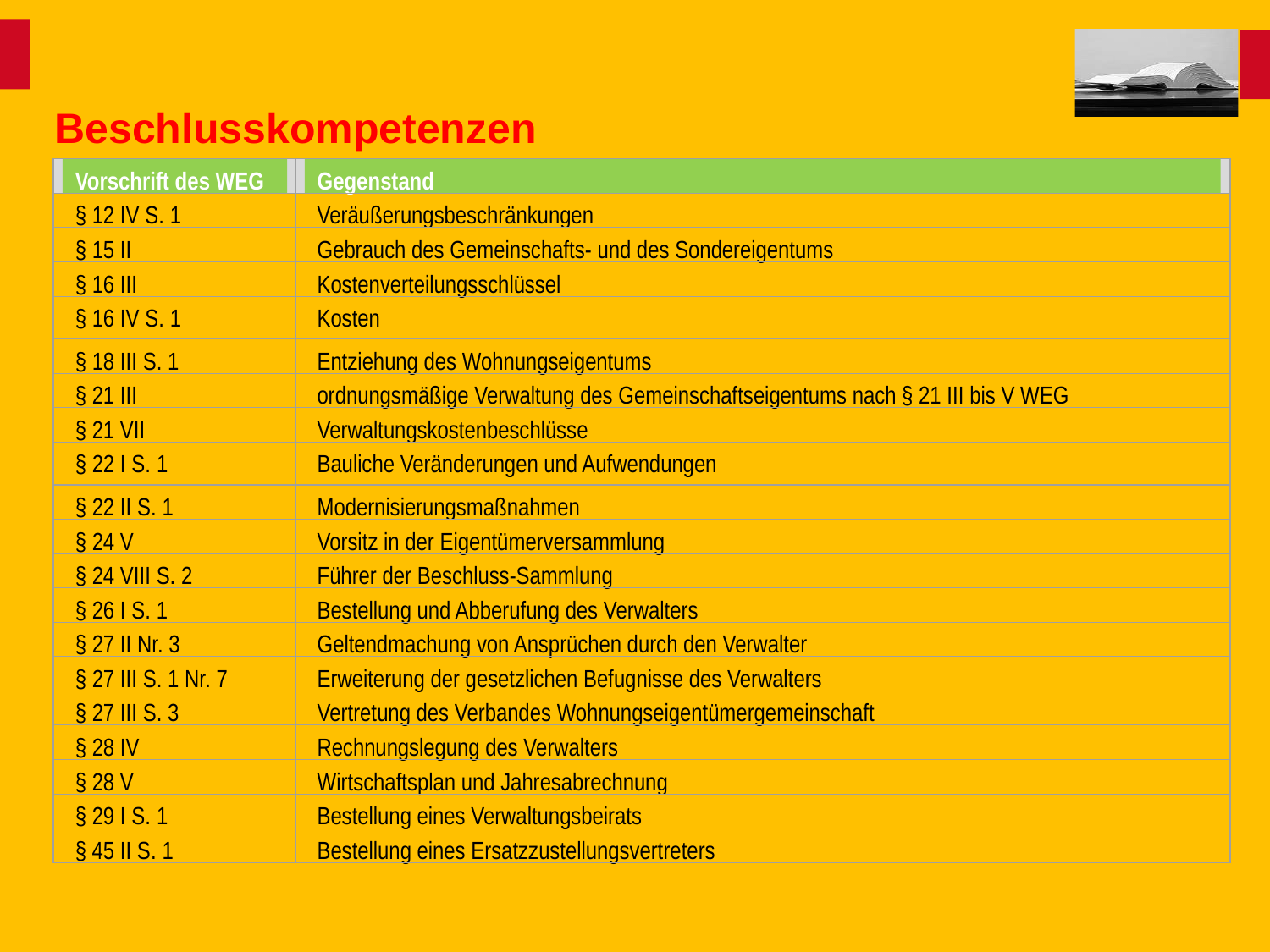

Beschlusskompetenzen

Vorschrift des WEG

Gegenstand

§ 12 IV S. 1

Veräußerungsbeschränkungen

§ 15 II

Gebrauch des Gemeinschafts- und des Sondereigentums

§ 16 III

Kostenverteilungsschlüssel

§ 16 IV S. 1

Kosten

§ 18 III S. 1

Entziehung des Wohnungseigentums

§ 21 III

ordnungsmäßige Verwaltung des Gemeinschaftseigentums nach § 21 III bis V WEG

§ 21 VII

Verwaltungskostenbeschlüsse

§ 22 I S. 1

Bauliche Veränderungen und Aufwendungen

§ 22 II S. 1

Modernisierungsmaßnahmen

§ 24 V

Vorsitz in der Eigentümerversammlung

§ 24 VIII S. 2

Führer der Beschluss-Sammlung

§ 26 I S. 1

Bestellung und Abberufung des Verwalters

§ 27 II Nr. 3

Geltendmachung von Ansprüchen durch den Verwalter

§ 27 III S. 1 Nr. 7

Erweiterung der gesetzlichen Befugnisse des Verwalters

§ 27 III S. 3

Vertretung des Verbandes Wohnungseigentümergemeinschaft

§ 28 IV

Rechnungslegung des Verwalters

§ 28 V

Wirtschaftsplan und Jahresabrechnung

§ 29 I S. 1

Bestellung eines Verwaltungsbeirats

§ 45 II S. 1

Bestellung eines Ersatzzustellungsvertreters